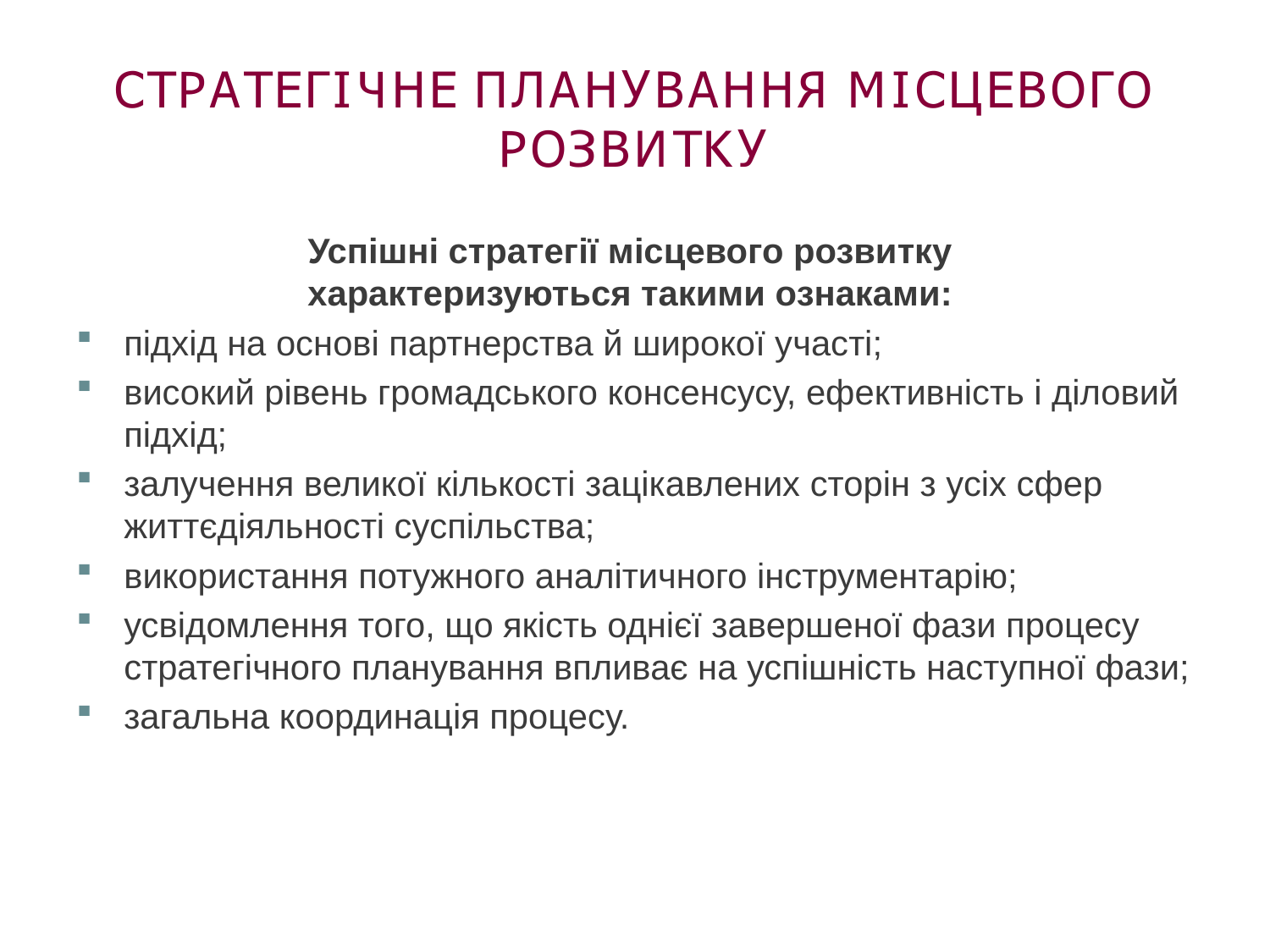

Успішні стратегії місцевого розвитку
характеризуються такими ознаками:
підхід на основі партнерства й широкої участі;
високий рівень громадського консенсусу, ефективність і діловий підхід;
залучення великої кількості зацікавлених сторін з усіх сфер життєдіяльності суспільства;
використання потужного аналітичного інструментарію;
усвідомлення того, що якість однієї завершеної фази процесу стратегічного планування впливає на успішність наступної фази;
загальна координація процесу.

# СТРАТЕГІЧНЕ ПЛАНУВАННЯ МІСЦЕВОГО РОЗВИТКУ